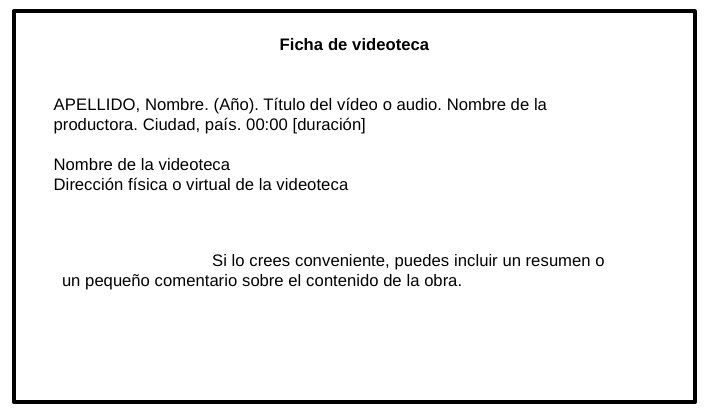

Ficha de videoteca
APELLIDO, Nombre. (Año). Título del vídeo o audio. Nombre de la productora. Ciudad, país. 00:00 [duración]

Nombre de la videoteca
Dirección física o virtual de la videoteca
	Si lo crees conveniente, puedes incluir un resumen o un pequeño comentario sobre el contenido de la obra.